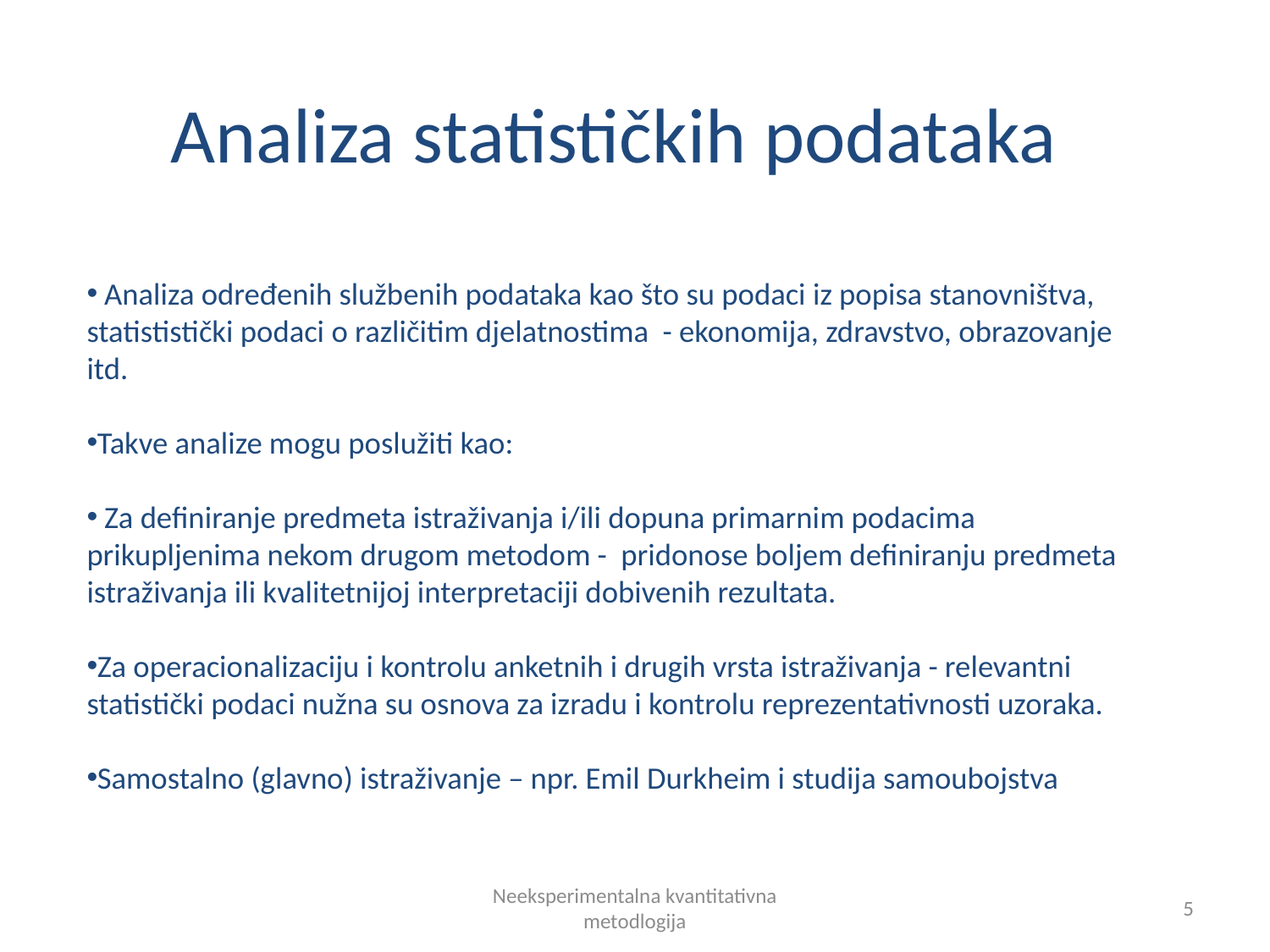

# Analiza statističkih podataka

 Analiza određenih službenih podataka kao što su podaci iz popisa stanovništva, statististički podaci o različitim djelatnostima  - ekonomija, zdravstvo, obrazovanje itd.

Takve analize mogu poslužiti kao:

 Za definiranje predmeta istraživanja i/ili dopuna primarnim podacima prikupljenima nekom drugom metodom -  pridonose boljem definiranju predmeta istraživanja ili kvalitetnijoj interpretaciji dobivenih rezultata.

Za operacionalizaciju i kontrolu anketnih i drugih vrsta istraživanja - relevantni statistički podaci nužna su osnova za izradu i kontrolu reprezentativnosti uzoraka.

Samostalno (glavno) istraživanje – npr. Emil Durkheim i studija samoubojstva
Neeksperimentalna kvantitativna metodlogija
5